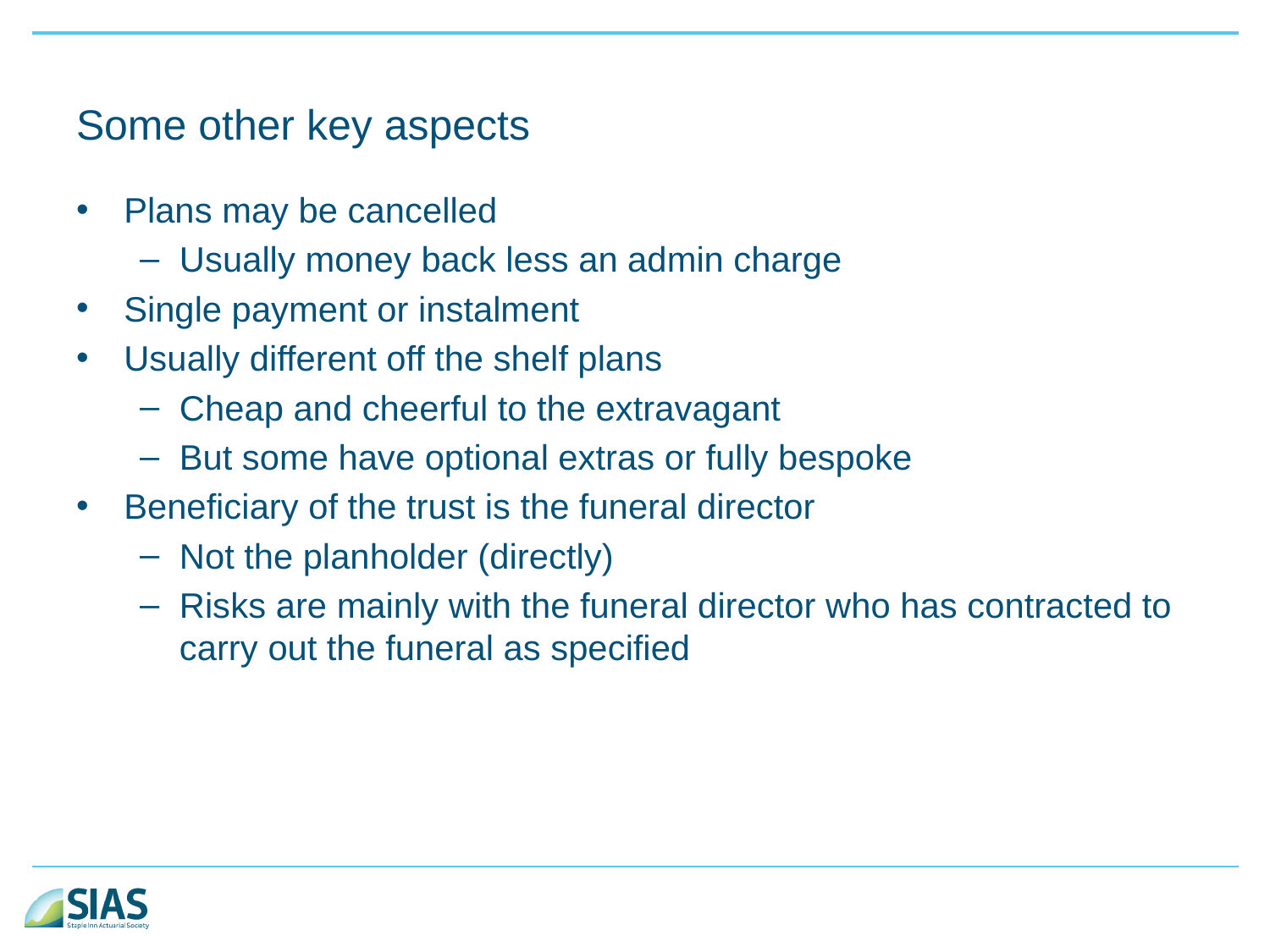

# Some other key aspects
Plans may be cancelled
Usually money back less an admin charge
Single payment or instalment
Usually different off the shelf plans
Cheap and cheerful to the extravagant
But some have optional extras or fully bespoke
Beneficiary of the trust is the funeral director
Not the planholder (directly)
Risks are mainly with the funeral director who has contracted to carry out the funeral as specified